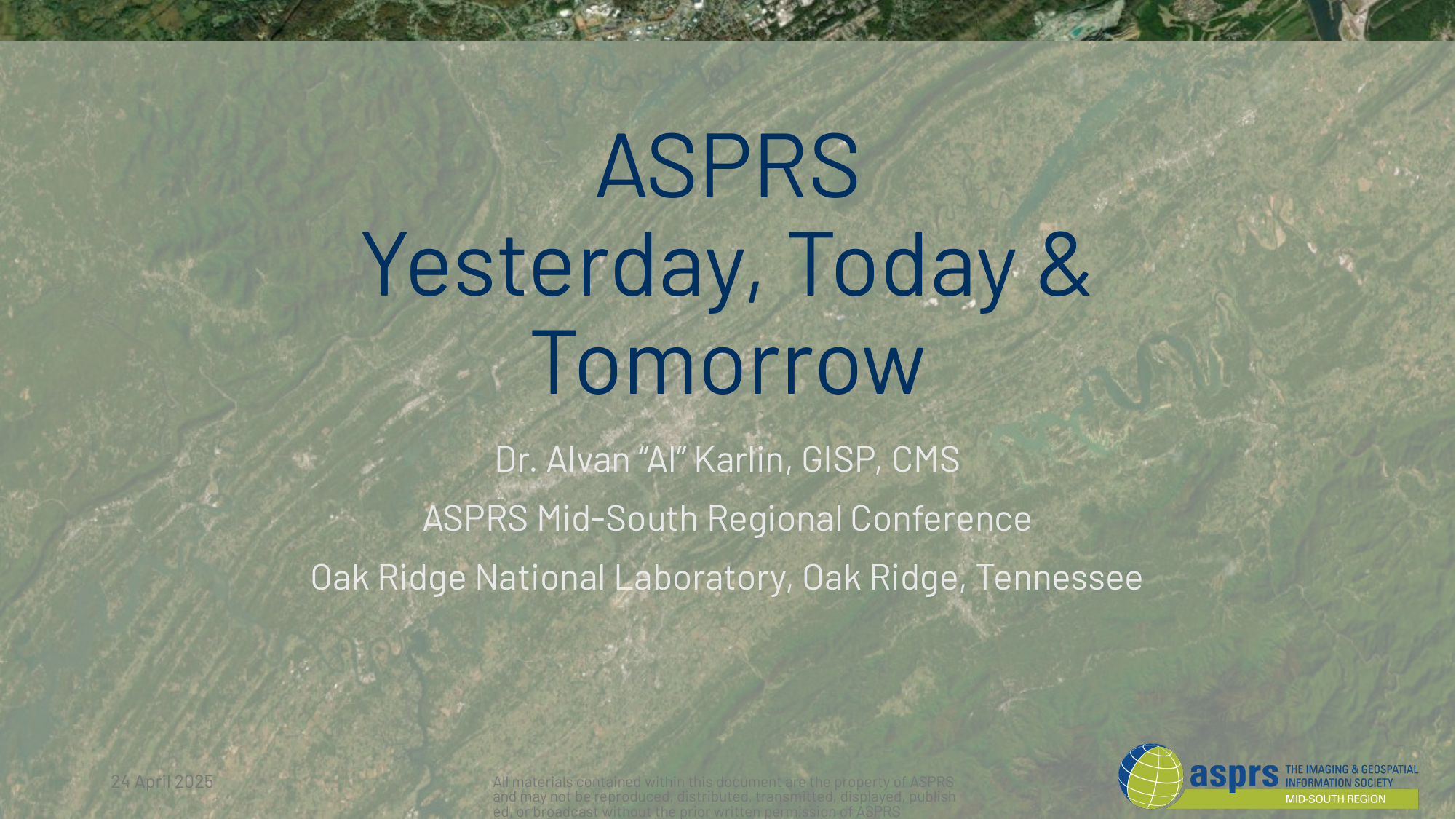

# ASPRS Yesterday, Today & Tomorrow
Dr. Alvan “Al” Karlin, GISP, CMS
ASPRS Mid-South Regional Conference
Oak Ridge National Laboratory, Oak Ridge, Tennessee

24 April 2025
All materials contained within this document are the property of ASPRS and may not be reproduced, distributed, transmitted, displayed, published, or broadcast without the prior written permission of ASPRS